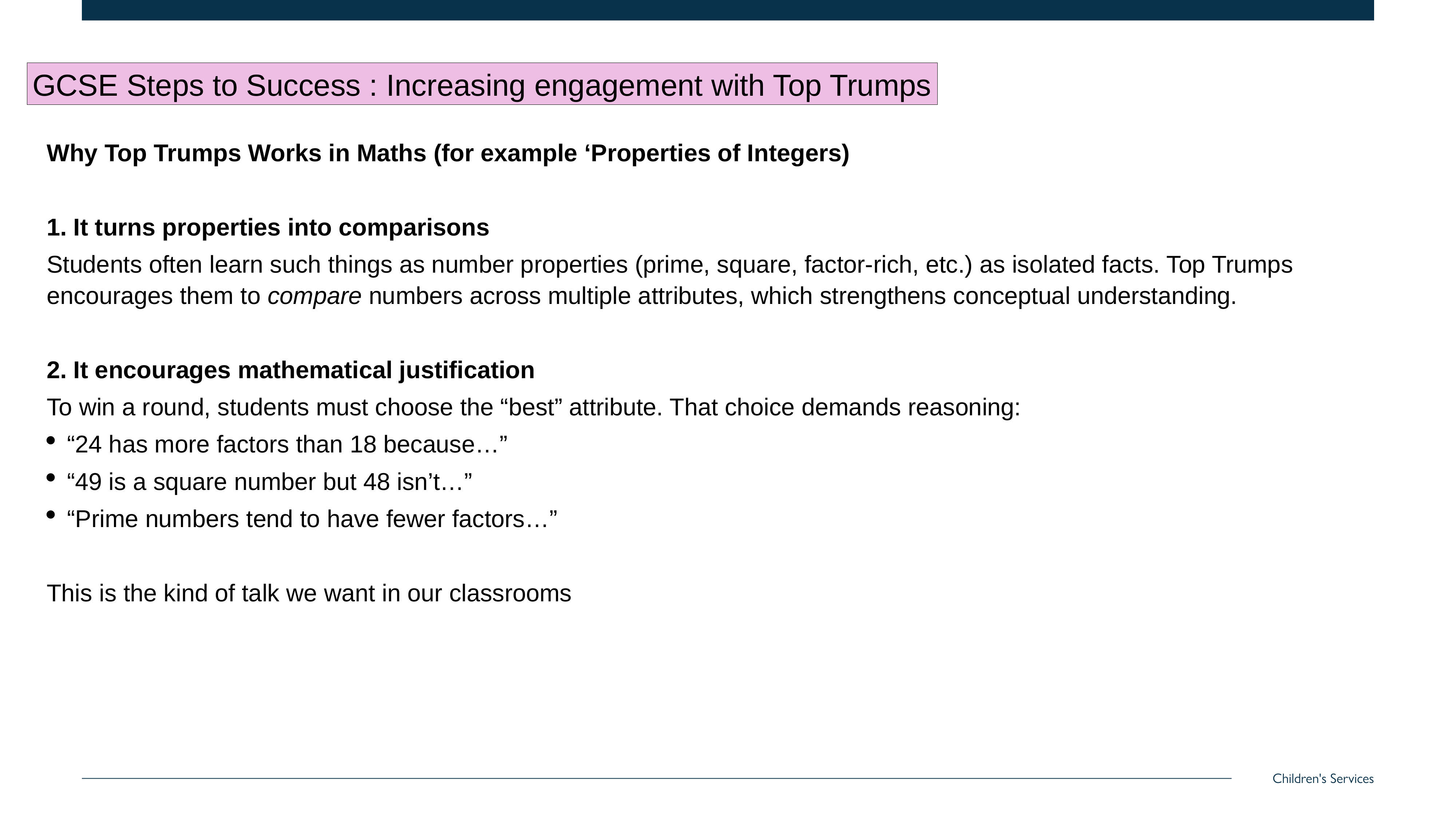

GCSE Steps to Success : Increasing engagement with Top Trumps
Why Top Trumps Works in Maths (for example ‘Properties of Integers)

1. It turns properties into comparisons
Students often learn such things as number properties (prime, square, factor-rich, etc.) as isolated facts. Top Trumps encourages them to compare numbers across multiple attributes, which strengthens conceptual understanding.

2. It encourages mathematical justification
To win a round, students must choose the “best” attribute. That choice demands reasoning:
“24 has more factors than 18 because…”
“49 is a square number but 48 isn’t…”
“Prime numbers tend to have fewer factors…”

This is the kind of talk we want in our classrooms